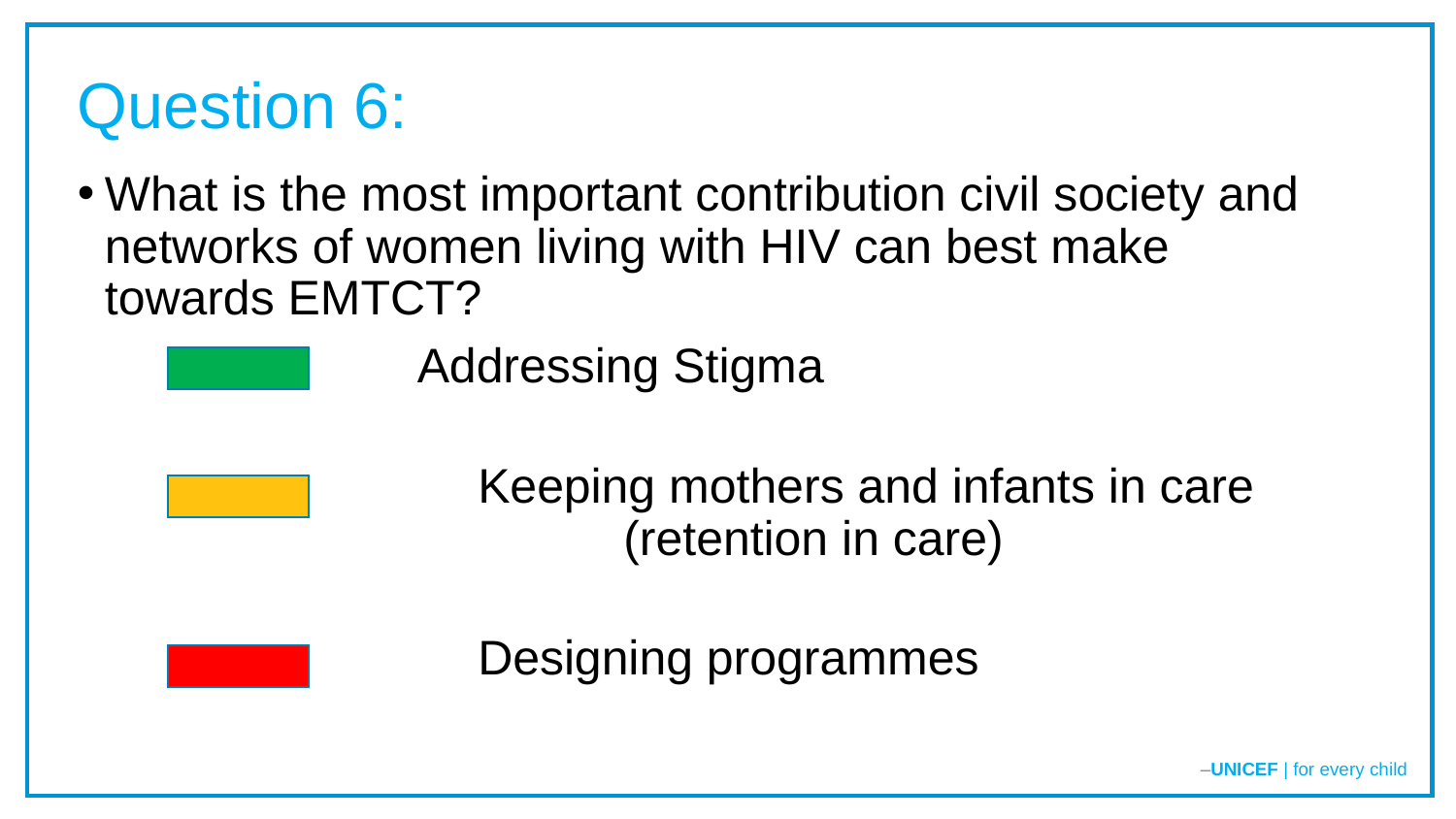

Question 6:
What is the most important contribution civil society and networks of women living with HIV can best make towards EMTCT?
                         Addressing Stigma

		Keeping mothers and infants in care      			(retention in care)

		Designing programmes

–UNICEF | for every child